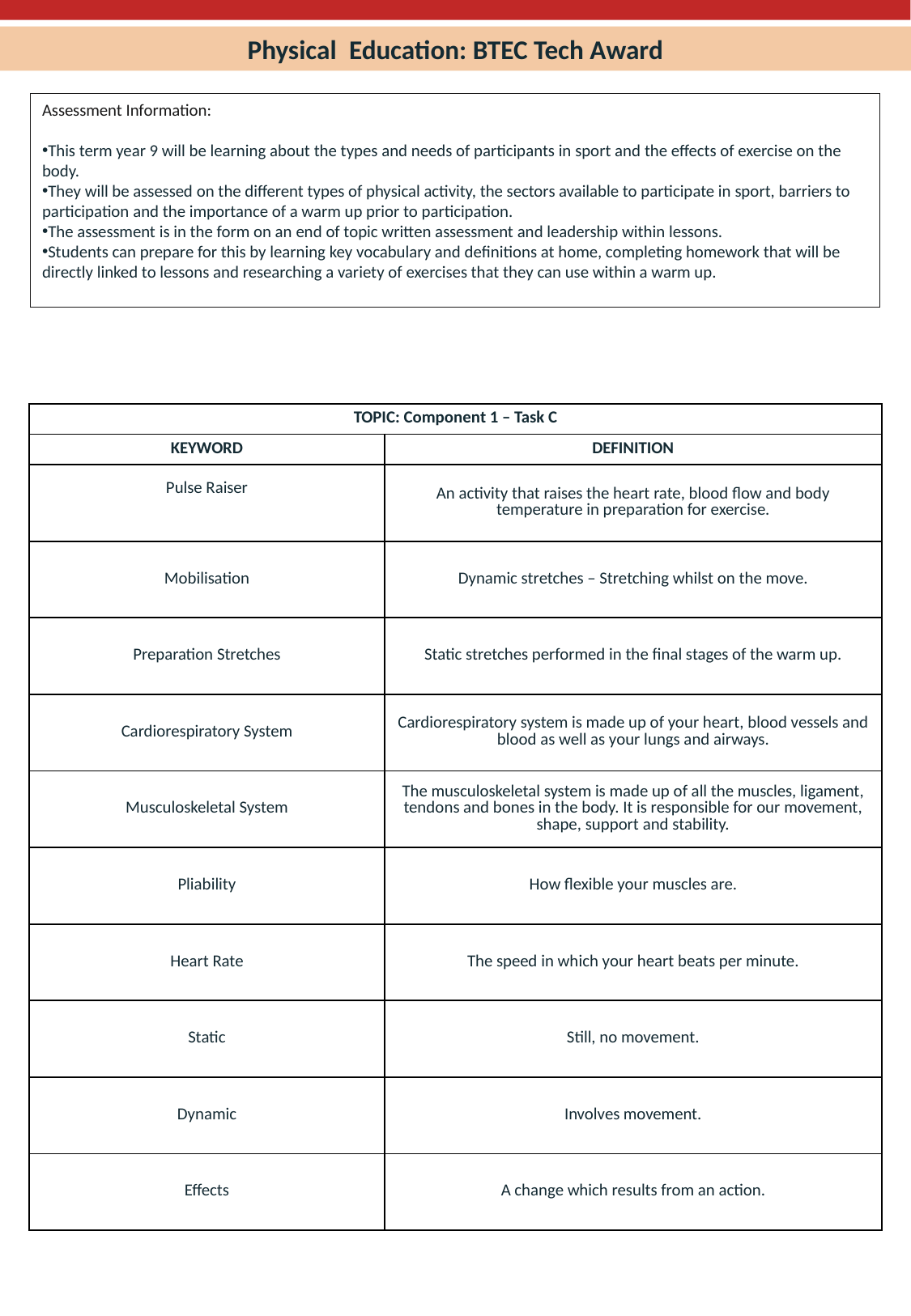

Physical  Education: BTEC Tech Award
Assessment Information:

This term year 9 will be learning about the types and needs of participants in sport and the effects of exercise on the body.
They will be assessed on the different types of physical activity, the sectors available to participate in sport, barriers to participation and the importance of a warm up prior to participation.
The assessment is in the form on an end of topic written assessment and leadership within lessons.
Students can prepare for this by learning key vocabulary and definitions at home, completing homework that will be directly linked to lessons and researching a variety of exercises that they can use within a warm up.

| TOPIC: Component 1 – Task C |  |
| --- | --- |
| KEYWORD | DEFINITION |
| Pulse Raiser | An activity that raises the heart rate, blood flow and body temperature in preparation for exercise. |
| Mobilisation | Dynamic stretches – Stretching whilst on the move. |
| Preparation Stretches | Static stretches performed in the final stages of the warm up. |
| Cardiorespiratory System | Cardiorespiratory system is made up of your heart, blood vessels and blood as well as your lungs and airways. |
| Musculoskeletal System | The musculoskeletal system is made up of all the muscles, ligament, tendons and bones in the body. It is responsible for our movement, shape, support and stability. |
| Pliability | How flexible your muscles are. |
| Heart Rate | The speed in which your heart beats per minute. |
| Static | Still, no movement. |
| Dynamic | Involves movement. |
| Effects | A change which results from an action. |